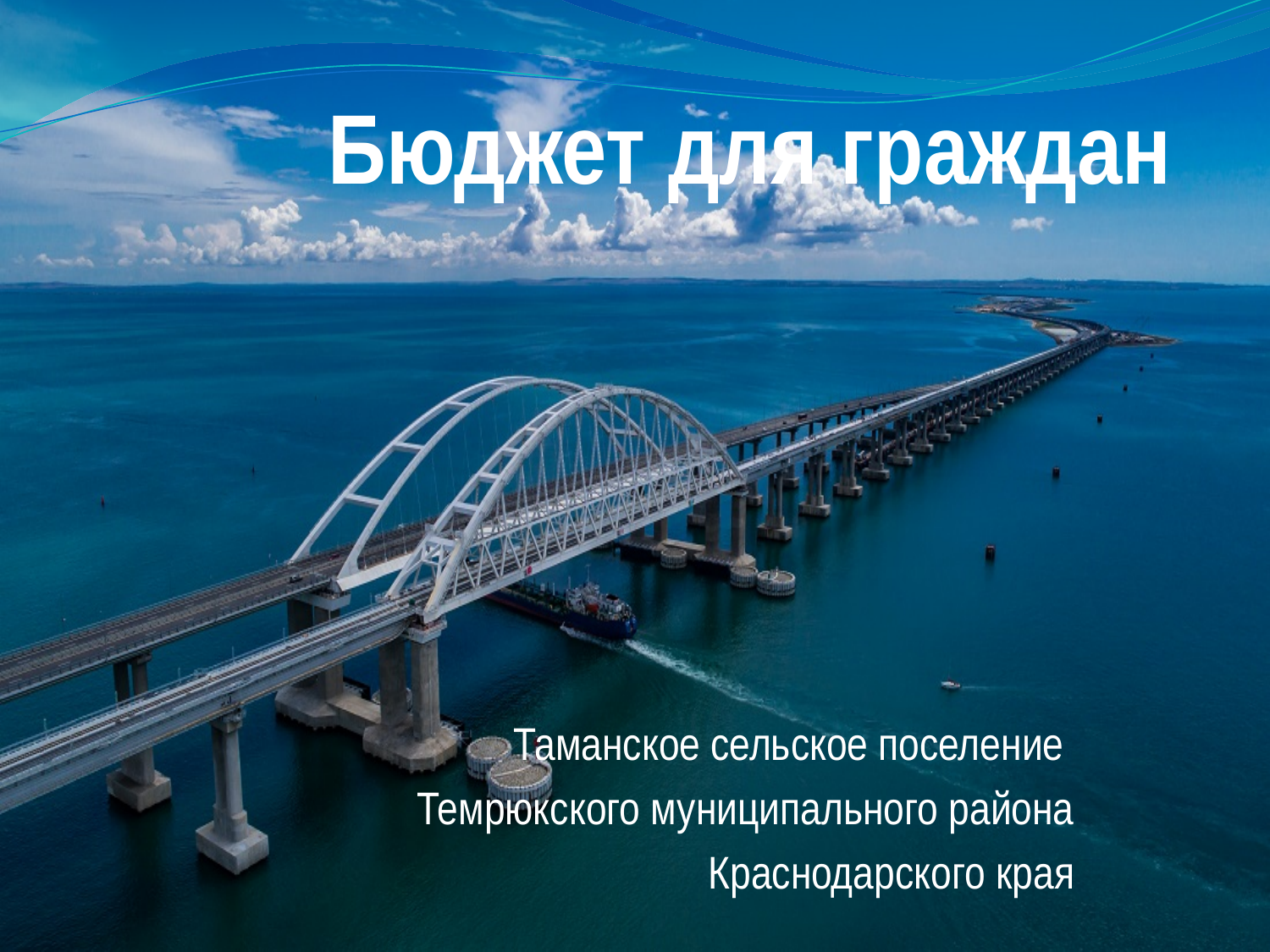

# Бюджет для граждан
Таманское сельское поселение
Темрюкского муниципального района
Краснодарского края